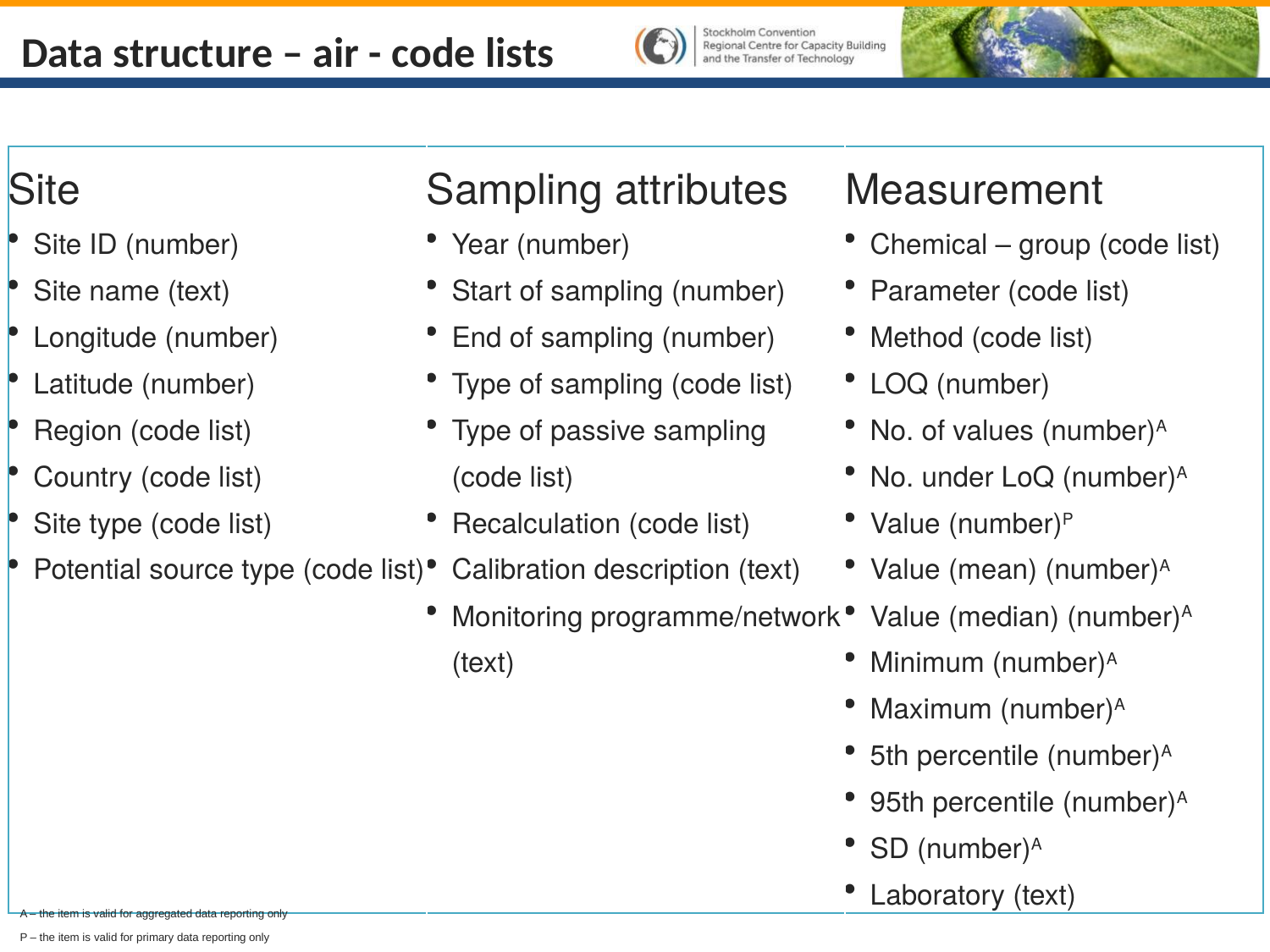

# Data structure – air - code lists
| Site Site ID (number) Site name (text) Longitude (number) Latitude (number) Region (code list) Country (code list) Site type (code list) Potential source type (code list) | Sampling attributes Year (number) Start of sampling (number) End of sampling (number) Type of sampling (code list) Type of passive sampling (code list) Recalculation (code list) Calibration description (text) Monitoring programme/network (text) | Measurement Chemical – group (code list) Parameter (code list) Method (code list) LOQ (number) No. of values (number)A No. under LoQ (number)A Value (number)P Value (mean) (number)A Value (median) (number)A Minimum (number)A Maximum (number)A 5th percentile (number)A 95th percentile (number)A SD (number)A Laboratory (text) |
| --- | --- | --- |
A – the item is valid for aggregated data reporting only
P – the item is valid for primary data reporting only